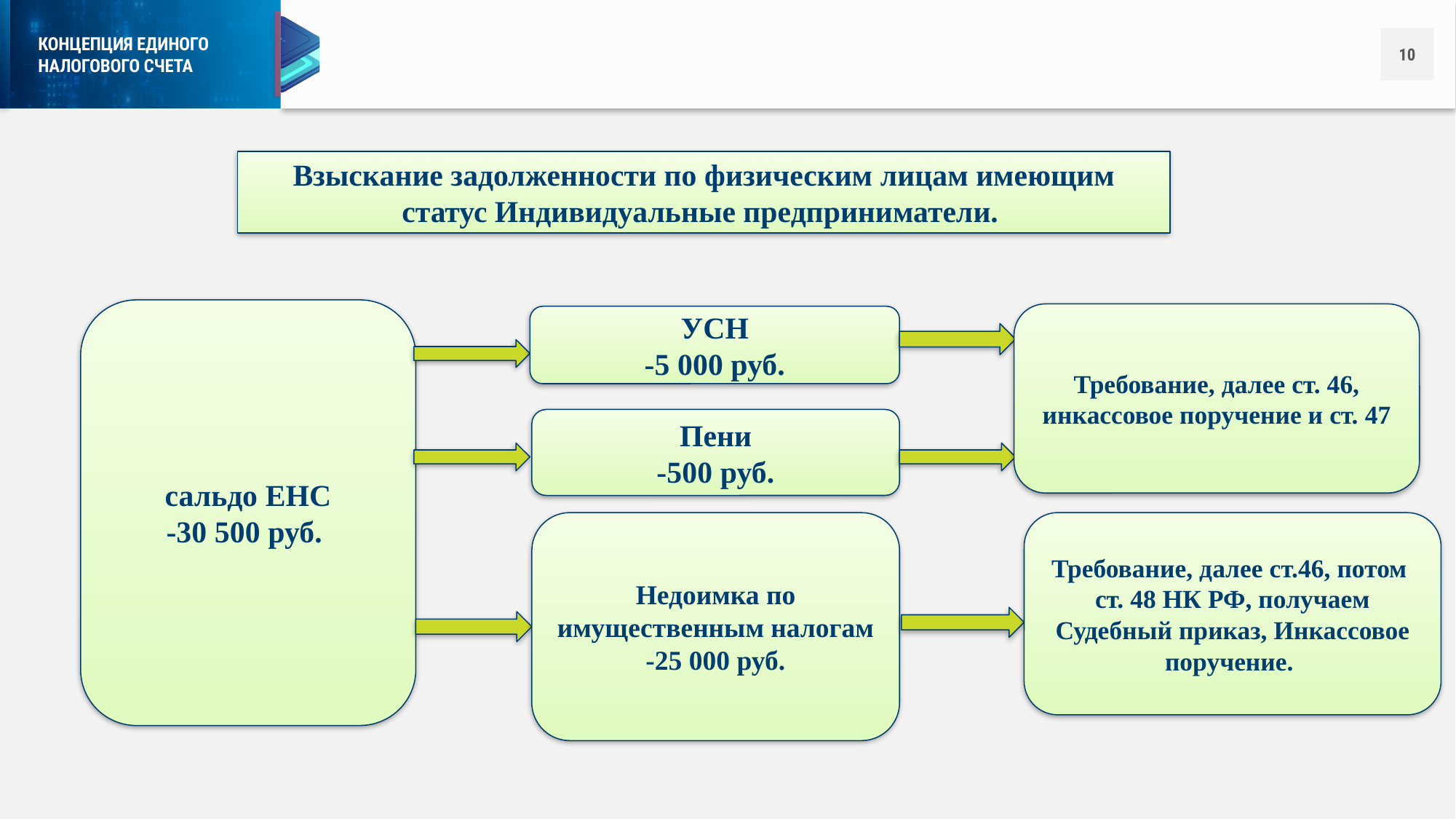

Взыскание задолженности по физическим лицам имеющим статус Индивидуальные предприниматели.
сальдо ЕНС
-30 500 руб.
Требование, далее ст. 46, инкассовое поручение и ст. 47
УСН
-5 000 руб.

Пени
-500 руб.

Недоимка по имущественным налогам
-25 000 руб.
Требование, далее ст.46, потом
ст. 48 НК РФ, получаем Судебный приказ, Инкассовое поручение.